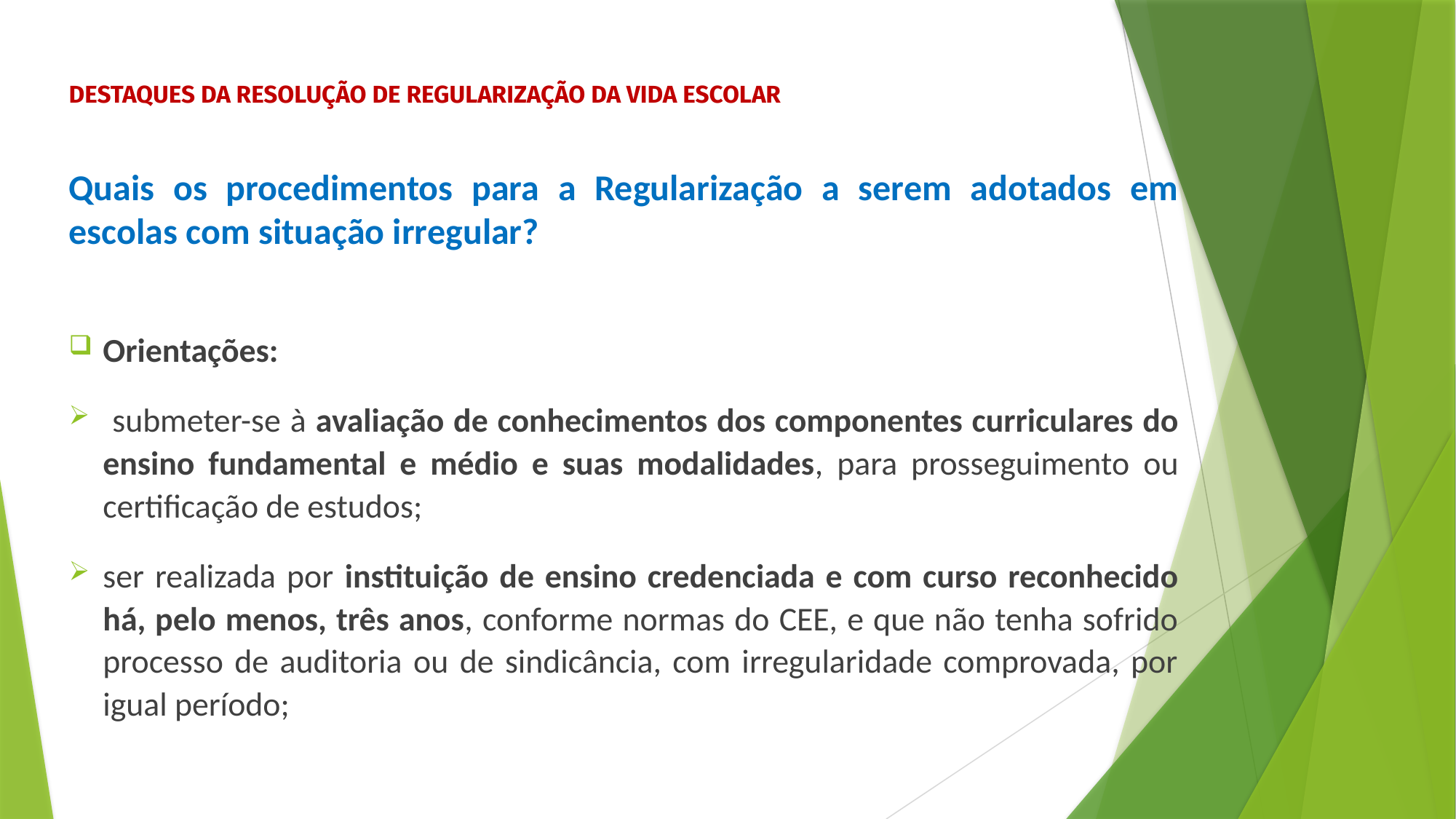

# DESTAQUES DA RESOLUÇÃO DE REGULARIZAÇÃO DA VIDA ESCOLAR

Quais os procedimentos para a Regularização a serem adotados em escolas com situação irregular?

Orientações:
 submeter-se à avaliação de conhecimentos dos componentes curriculares do ensino fundamental e médio e suas modalidades, para prosseguimento ou certificação de estudos;
ser realizada por instituição de ensino credenciada e com curso reconhecido há, pelo menos, três anos, conforme normas do CEE, e que não tenha sofrido processo de auditoria ou de sindicância, com irregularidade comprovada, por igual período;